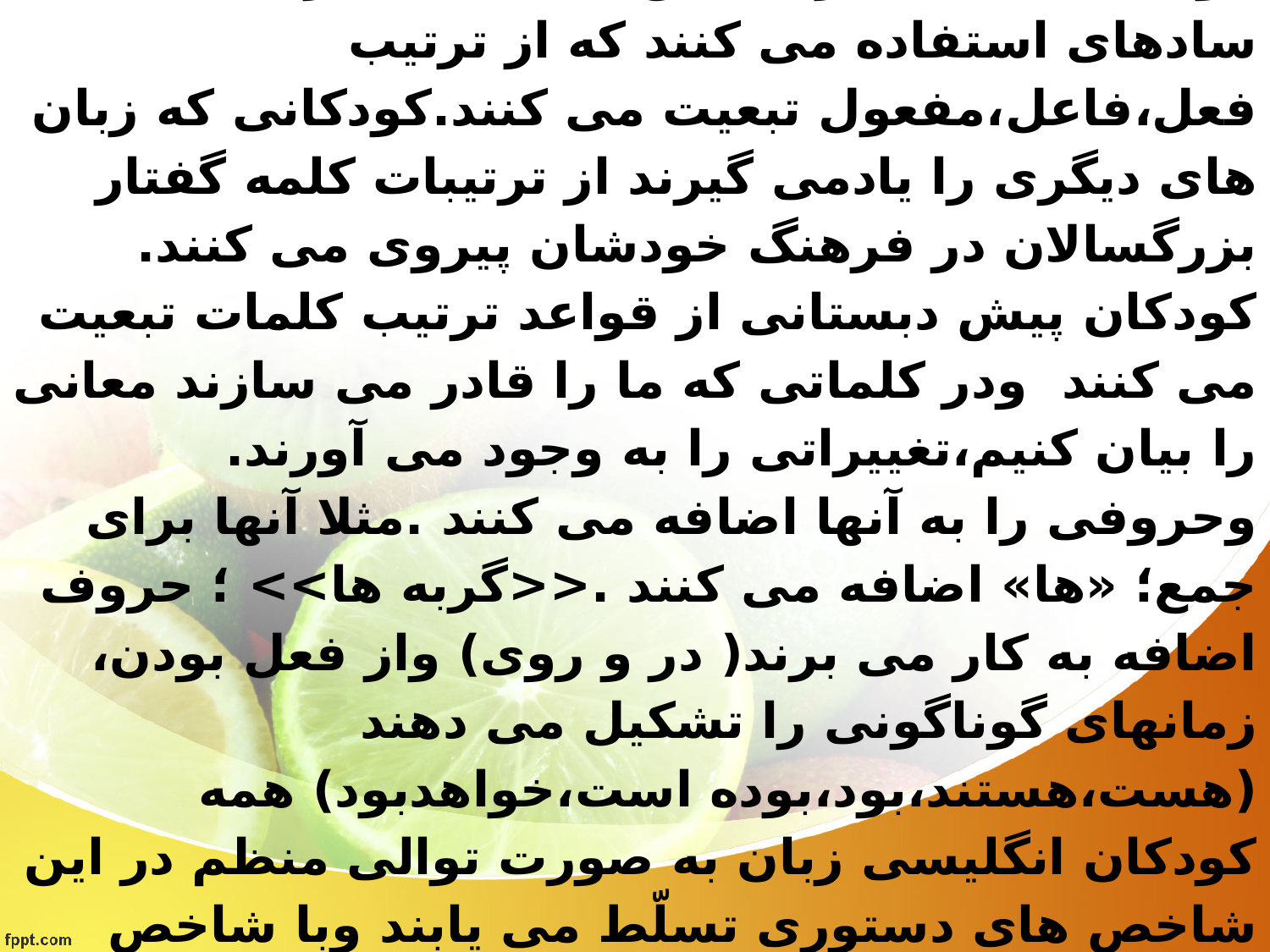

# *دستور زبان کودکان انگلیسی زبان بین2تا3سالگی از جملات سادهای استفاده می کنند که از ترتیب فعل،فاعل،مفعول تبعیت می کنند.کودکانی که زبان های دیگری را یادمی گیرند از ترتیبات کلمه گفتار بزرگسالان در فرهنگ خودشان پیروی می کنند. کودکان پیش دبستانی از قواعد ترتیب کلمات تبعیت می کنند  ودر کلماتی که ما را قادر می سازند معانی را بیان کنیم،تغییراتی را به وجود می آورند. وحروفی را به آنها اضافه می کنند .مثلا آنها برای جمع؛ «ها» اضافه می کنند .<<گربه ها>> ؛ حروف اضافه به کار می برند( در و روی) واز فعل بودن، زمانهای گوناگونی را تشکیل می دهند (هست،هستند،بود،بوده است،خواهدبود) همه کودکان انگلیسی زبان به صورت توالی منظم در این شاخص های دستوری تسلّط می یابند وبا شاخص هایی شروع می کنند که معانی وساختارهای ساده دارند .